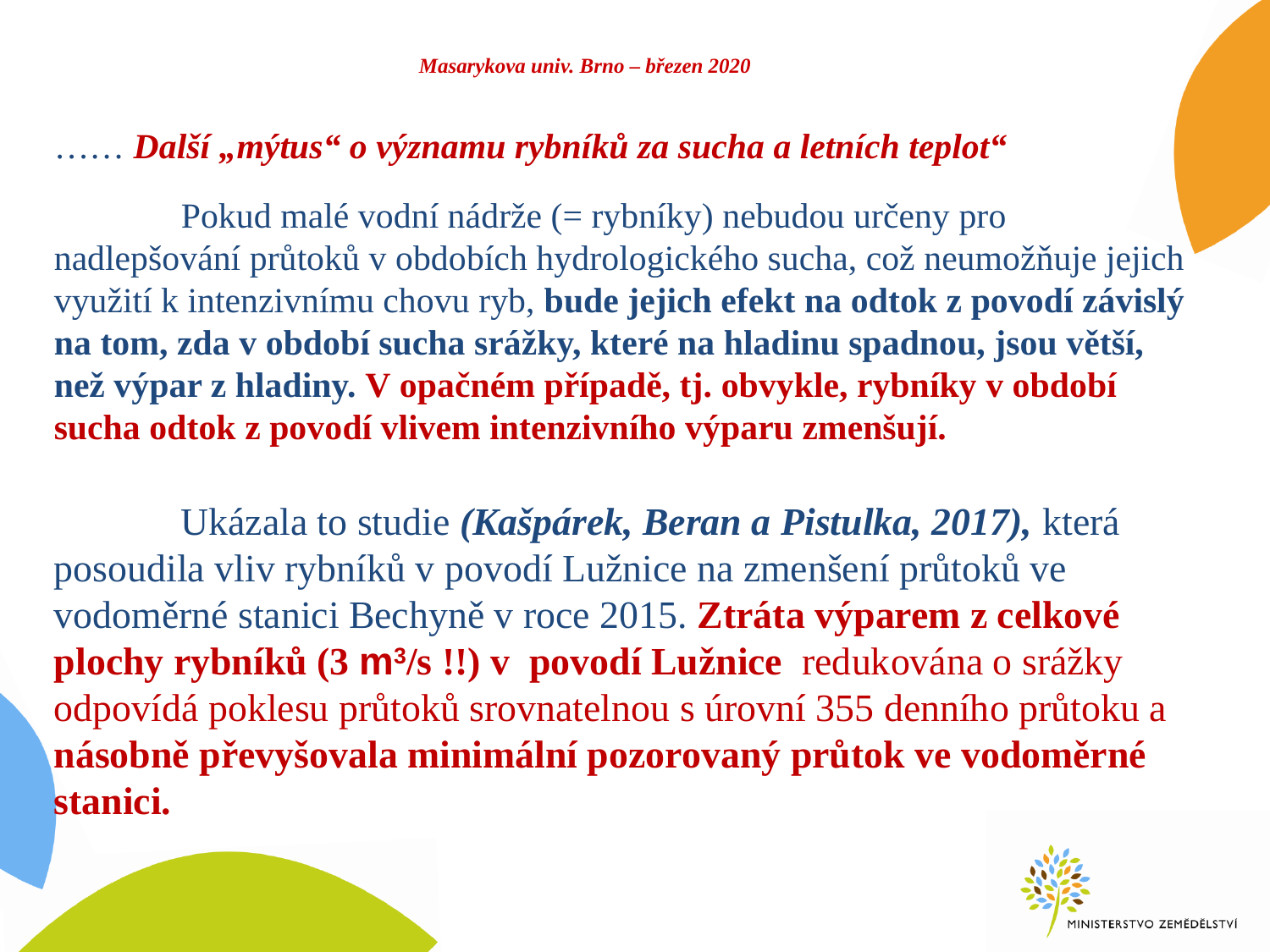

#
Masarykova univ. Brno – březen 2020

…… Další „mýtus“ o významu rybníků za sucha a letních teplot“

	Pokud malé vodní nádrže (= rybníky) nebudou určeny pro nadlepšování průtoků v obdobích hydrologického sucha, což neumožňuje jejich využití k intenzivnímu chovu ryb, bude jejich efekt na odtok z povodí závislý na tom, zda v období sucha srážky, které na hladinu spadnou, jsou větší, než výpar z hladiny. V opačném případě, tj. obvykle, rybníky v období sucha odtok z povodí vlivem intenzivního výparu zmenšují.
	Ukázala to studie (Kašpárek, Beran a Pistulka, 2017), která posoudila vliv rybníků v povodí Lužnice na zmenšení průtoků ve vodoměrné stanici Bechyně v roce 2015. Ztráta výparem z celkové plochy rybníků (3 m3/s !!) v  povodí Lužnice  redukována o srážky odpovídá poklesu průtoků srovnatelnou s úrovní 355 denního průtoku a násobně převyšovala minimální pozorovaný průtok ve vodoměrné stanici.